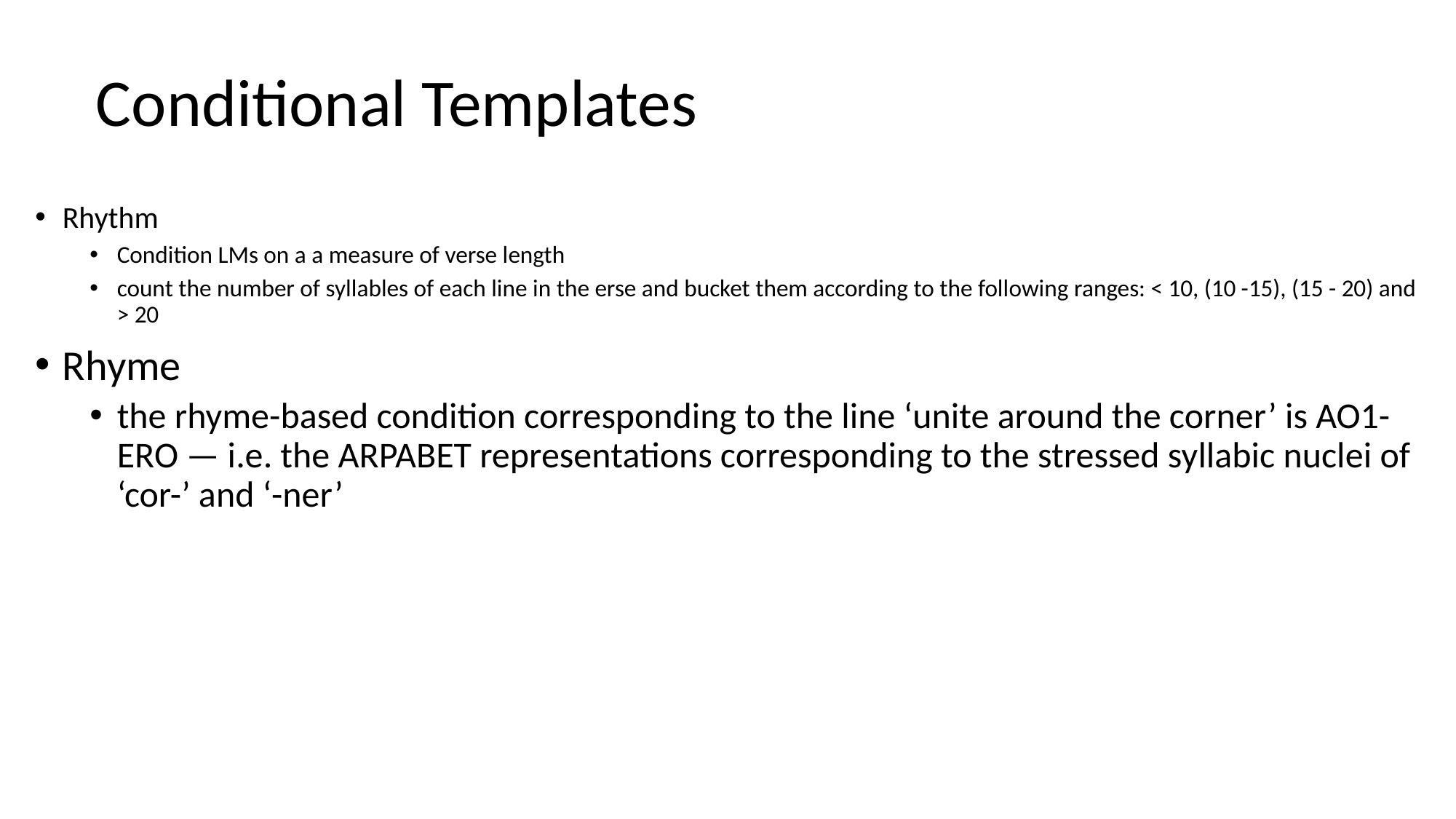

# Conditional Templates

Rhythm
Condition LMs on a a measure of verse length
count the number of syllables of each line in the erse and bucket them according to the following ranges: < 10, (10 -15), (15 - 20) and > 20
Rhyme
the rhyme-based condition corresponding to the line ‘unite around the corner’ is AO1-ERO — i.e. the ARPABET representations corresponding to the stressed syllabic nuclei of ‘cor-’ and ‘-ner’